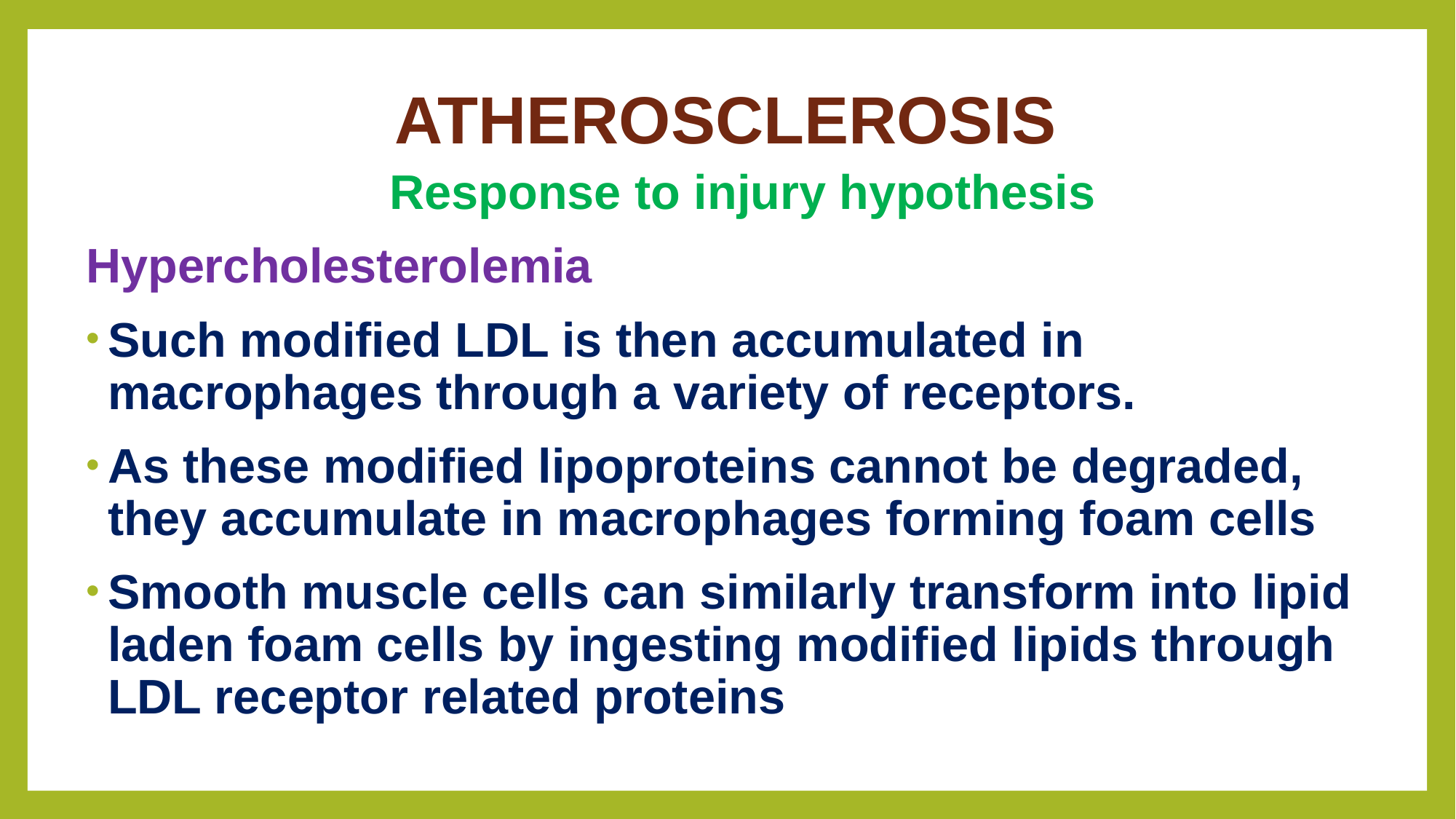

# ATHEROSCLEROSIS
Response to injury hypothesis
Hypercholesterolemia
Such modified LDL is then accumulated in macrophages through a variety of receptors.
As these modified lipoproteins cannot be degraded, they accumulate in macrophages forming foam cells
Smooth muscle cells can similarly transform into lipid laden foam cells by ingesting modified lipids through LDL receptor related proteins